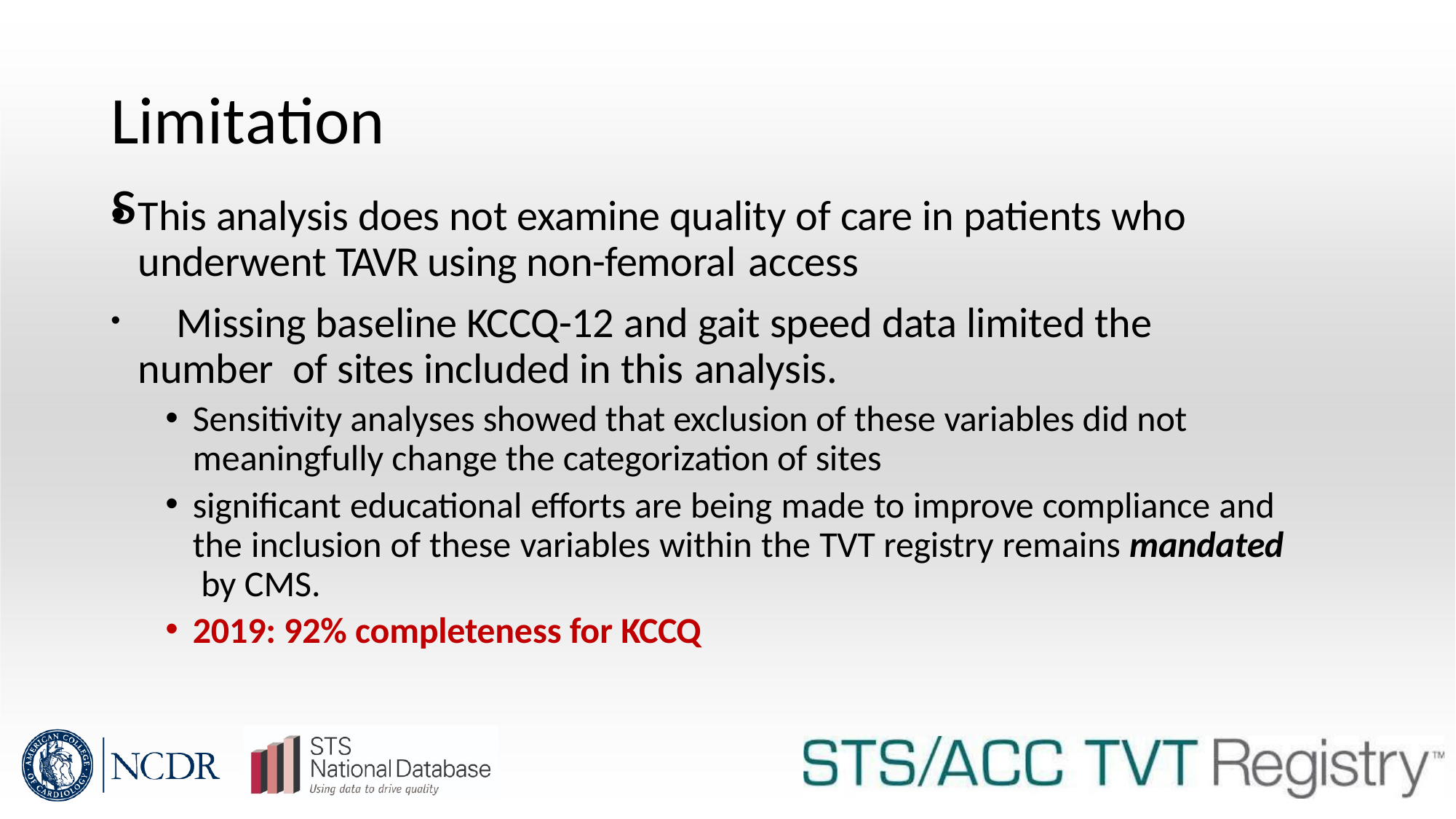

# Limitations
This analysis does not examine quality of care in patients who  underwent TAVR using non-femoral access
	Missing baseline KCCQ-12 and gait speed data limited the number  of sites included in this analysis.
Sensitivity analyses showed that exclusion of these variables did not  meaningfully change the categorization of sites
significant educational efforts are being made to improve compliance and  the inclusion of these variables within the TVT registry remains mandated  by CMS.
2019: 92% completeness for KCCQ